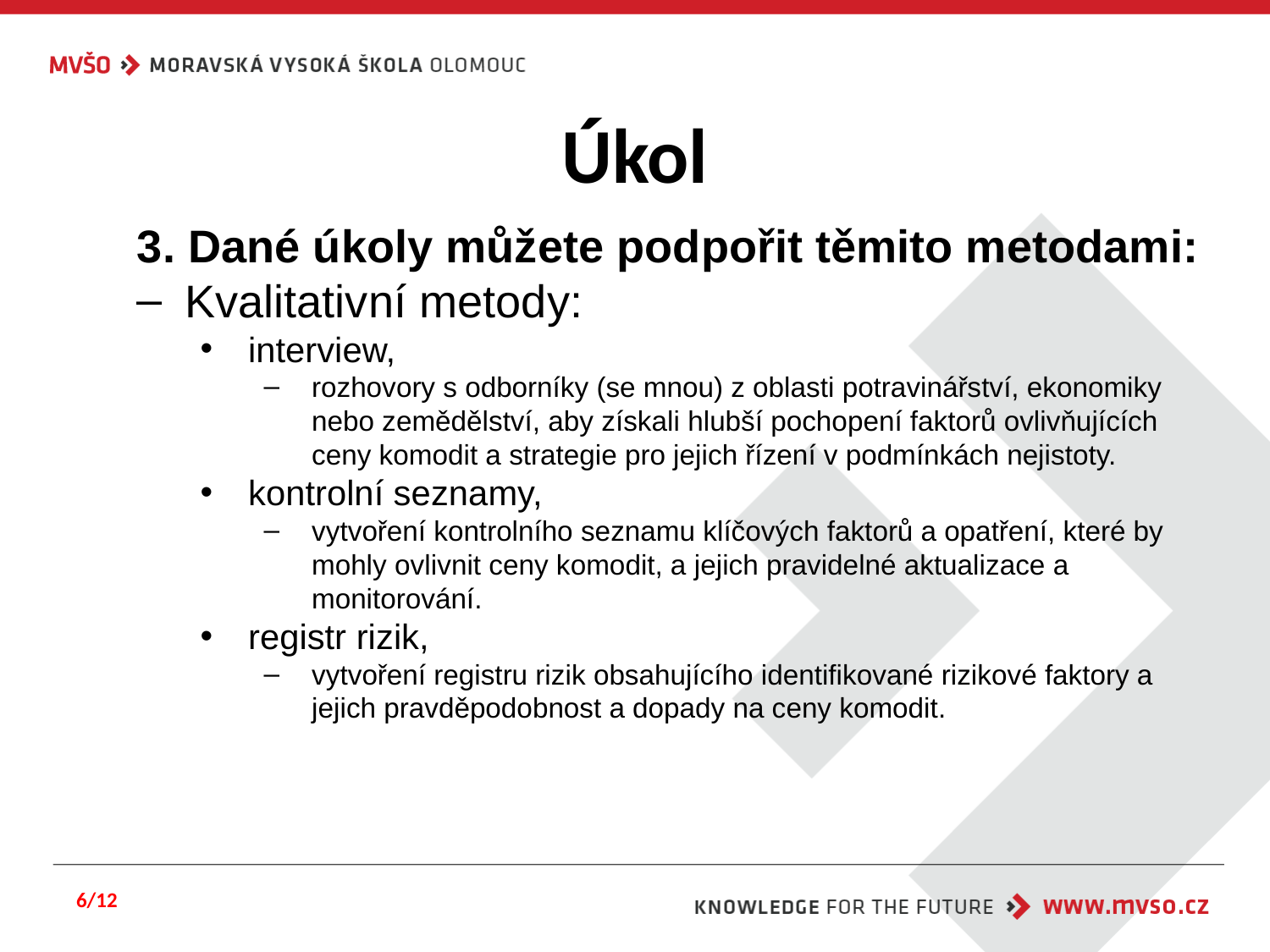

# Úkol
3. Dané úkoly můžete podpořit těmito metodami:
Kvalitativní metody:
interview,
rozhovory s odborníky (se mnou) z oblasti potravinářství, ekonomiky nebo zemědělství, aby získali hlubší pochopení faktorů ovlivňujících ceny komodit a strategie pro jejich řízení v podmínkách nejistoty.
kontrolní seznamy,
vytvoření kontrolního seznamu klíčových faktorů a opatření, které by mohly ovlivnit ceny komodit, a jejich pravidelné aktualizace a monitorování.
registr rizik,
vytvoření registru rizik obsahujícího identifikované rizikové faktory a jejich pravděpodobnost a dopady na ceny komodit.
6/12